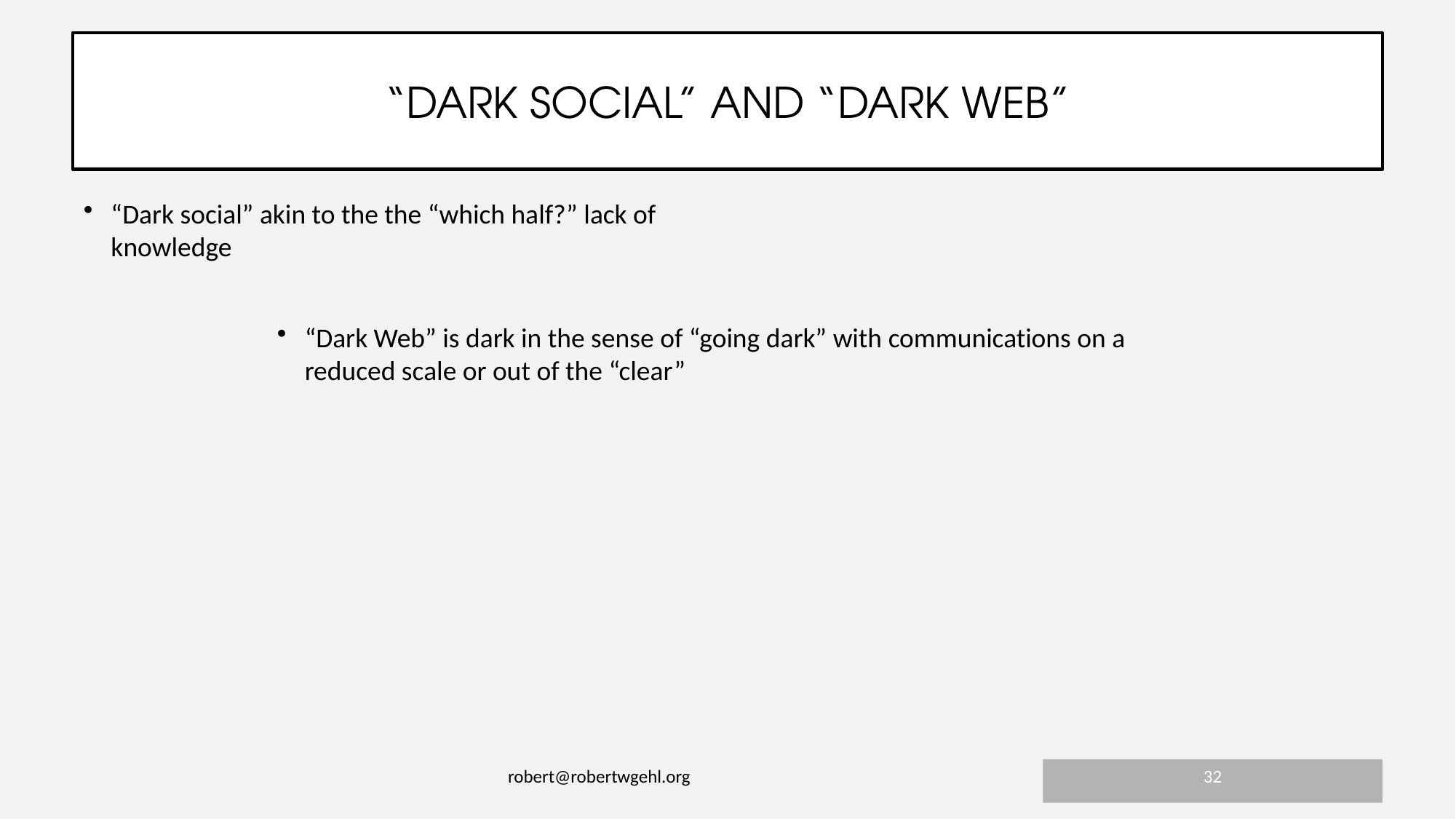

32
robert@robertwgehl.org
# “dark social” and “Dark web”
“Dark social” akin to the the “which half?” lack of knowledge
“Dark Web” is dark in the sense of “going dark” with communications on a reduced scale or out of the “clear”